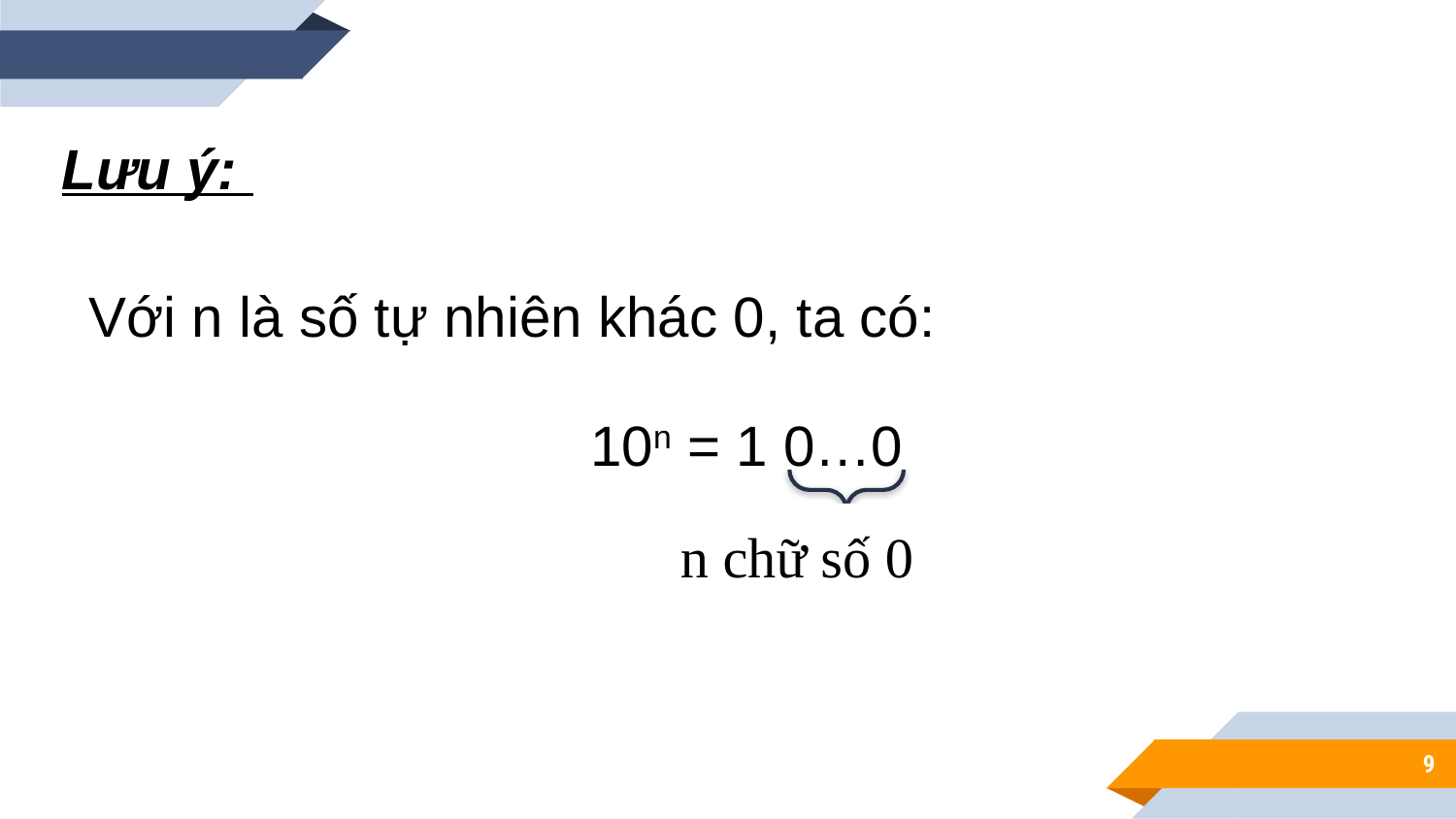

Lưu ý:
Với n là số tự nhiên khác 0, ta có:

10n = 1 0…0

n chữ số 0
9